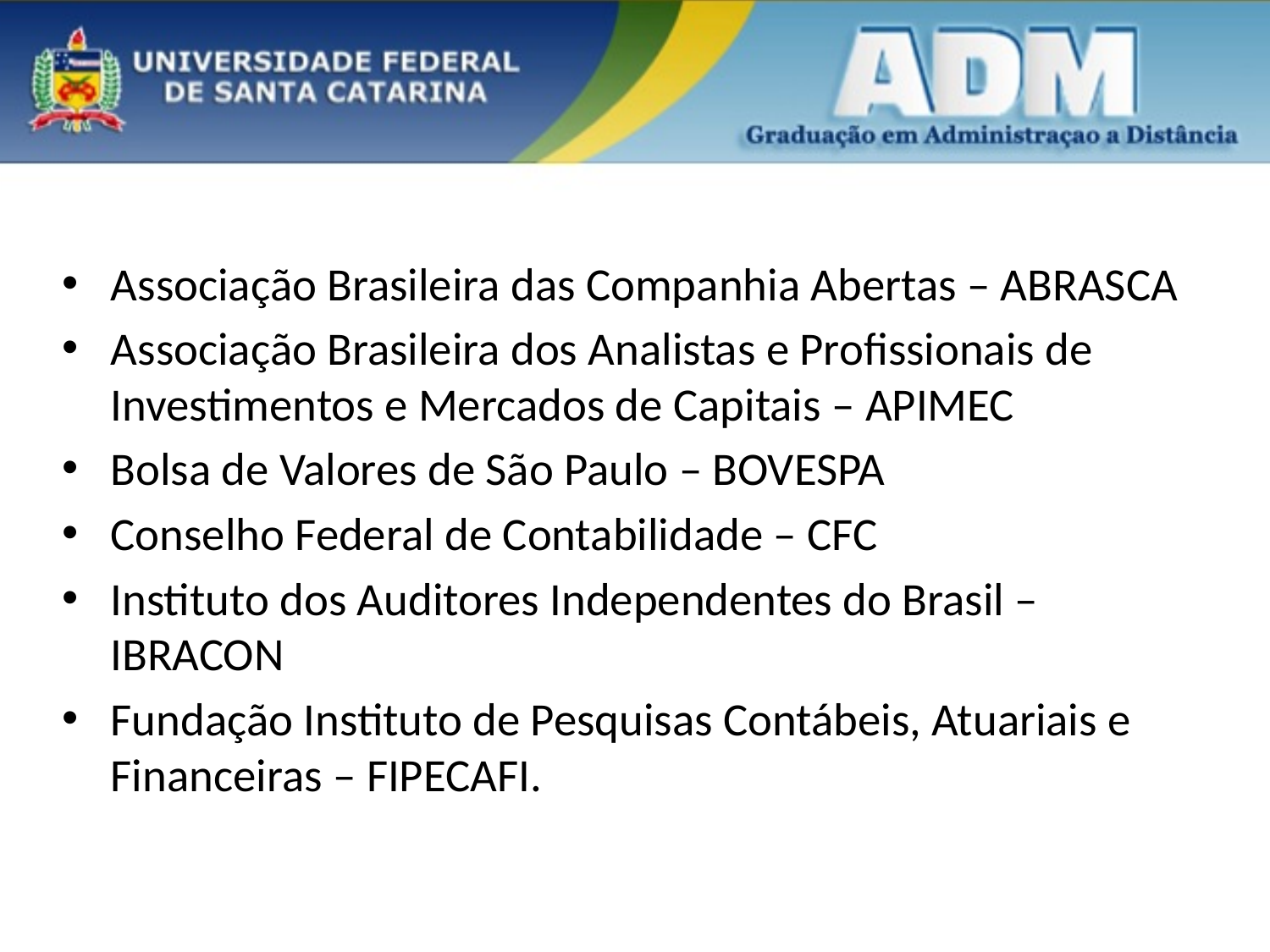

Associação Brasileira das Companhia Abertas – ABRASCA
Associação Brasileira dos Analistas e Profissionais de Investimentos e Mercados de Capitais – APIMEC
Bolsa de Valores de São Paulo – BOVESPA
Conselho Federal de Contabilidade – CFC
Instituto dos Auditores Independentes do Brasil – IBRACON
Fundação Instituto de Pesquisas Contábeis, Atuariais e Financeiras – FIPECAFI.